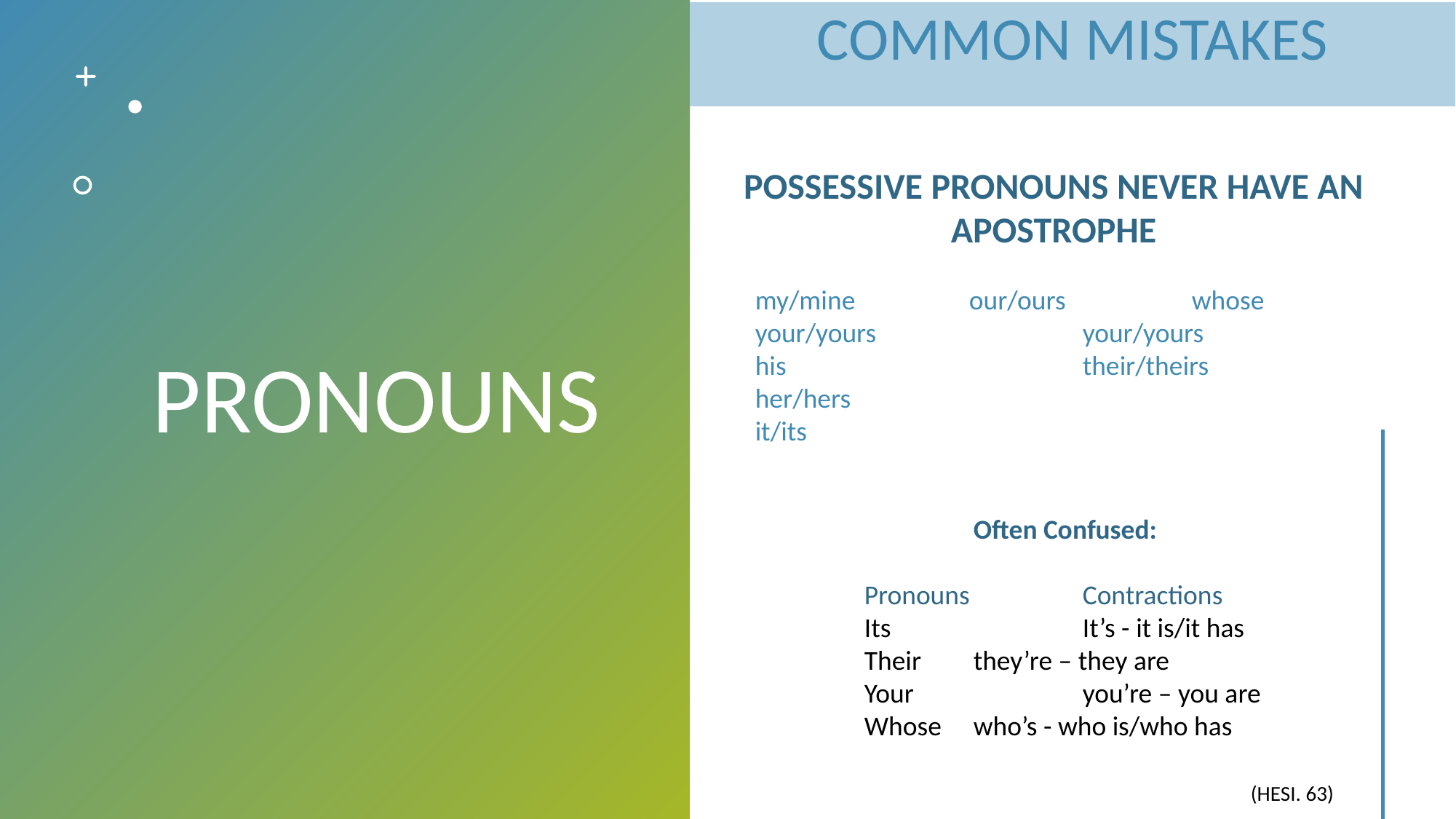

COMMON MISTAKES

# PRONOUNS

POSSESSIVE PRONOUNS NEVER HAVE AN APOSTROPHE

my/mine	                 our/ours   	whose
your/yours                 	your/yours
his 		 	their/theirs
her/hers
it/its

		Often Confused:

Pronouns      	Contractions
Its	      	It’s - it is/it has
Their 	they’re – they are
Your	     	you’re – you are
Whose	who’s - who is/who has

				                        (HESI. 63)